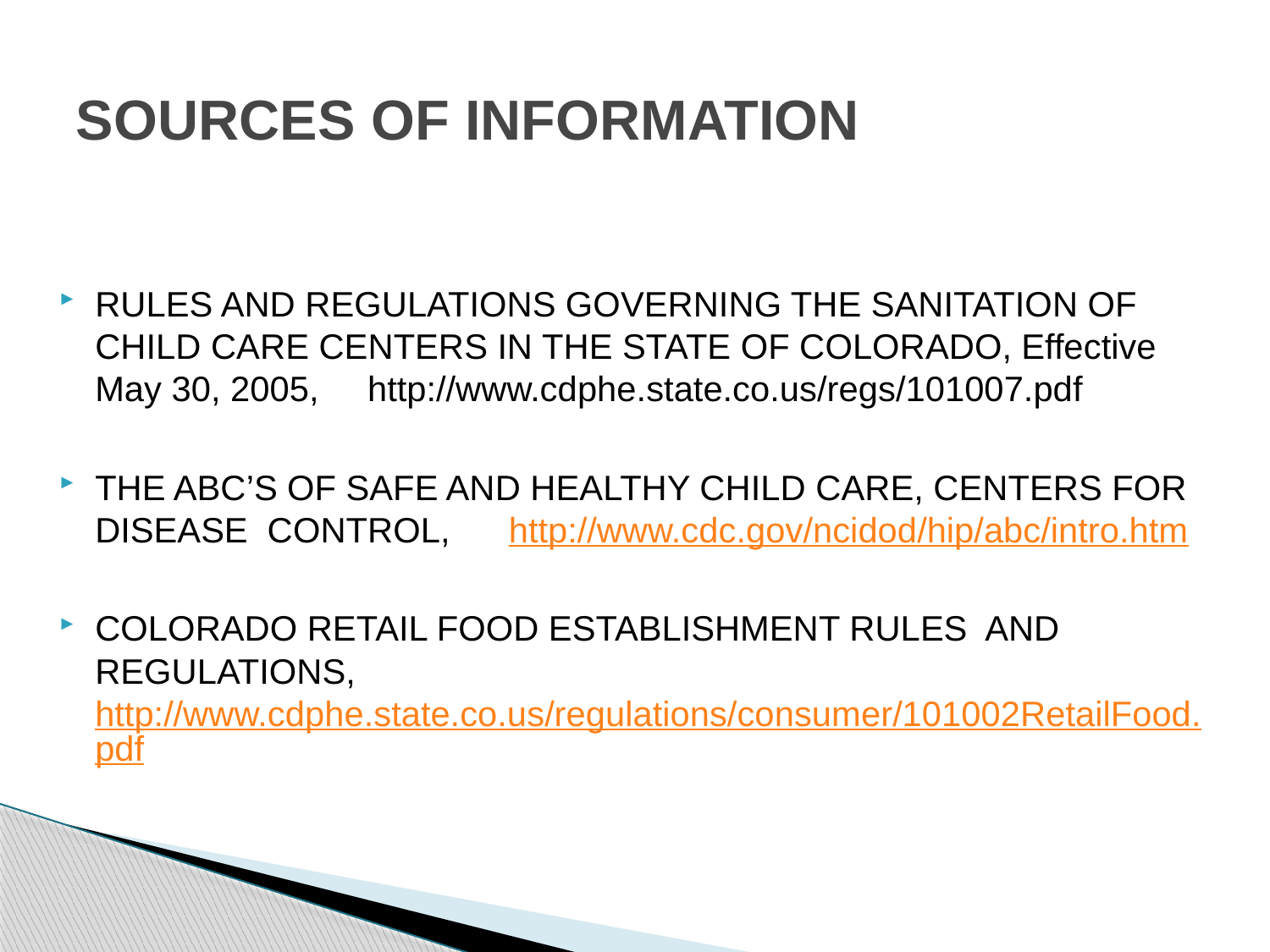

# SOURCES OF INFORMATION
RULES AND REGULATIONS GOVERNING THE SANITATION OF CHILD CARE CENTERS IN THE STATE OF COLORADO, Effective May 30, 2005,     http://www.cdphe.state.co.us/regs/101007.pdf

THE ABC’S OF SAFE AND HEALTHY CHILD CARE, CENTERS FOR DISEASE  CONTROL,      http://www.cdc.gov/ncidod/hip/abc/intro.htm

COLORADO RETAIL FOOD ESTABLISHMENT RULES  AND REGULATIONS,    http://www.cdphe.state.co.us/regulations/consumer/101002RetailFood.pdf